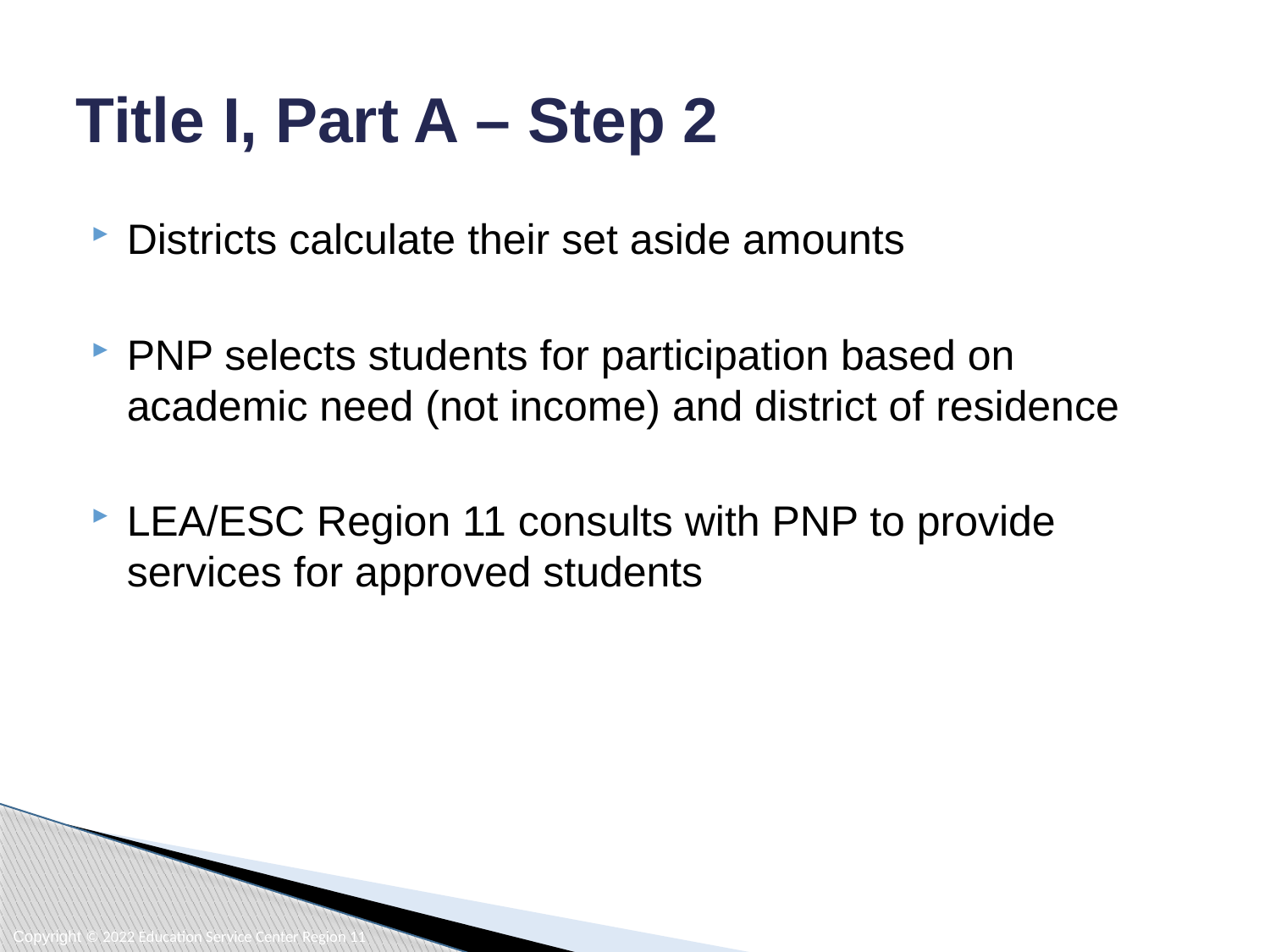

# Title I, Part A – Step 2
Districts calculate their set aside amounts

PNP selects students for participation based on academic need (not income) and district of residence

LEA/ESC Region 11 consults with PNP to provide services for approved students
Copyright © 2022 Education Service Center Region 11